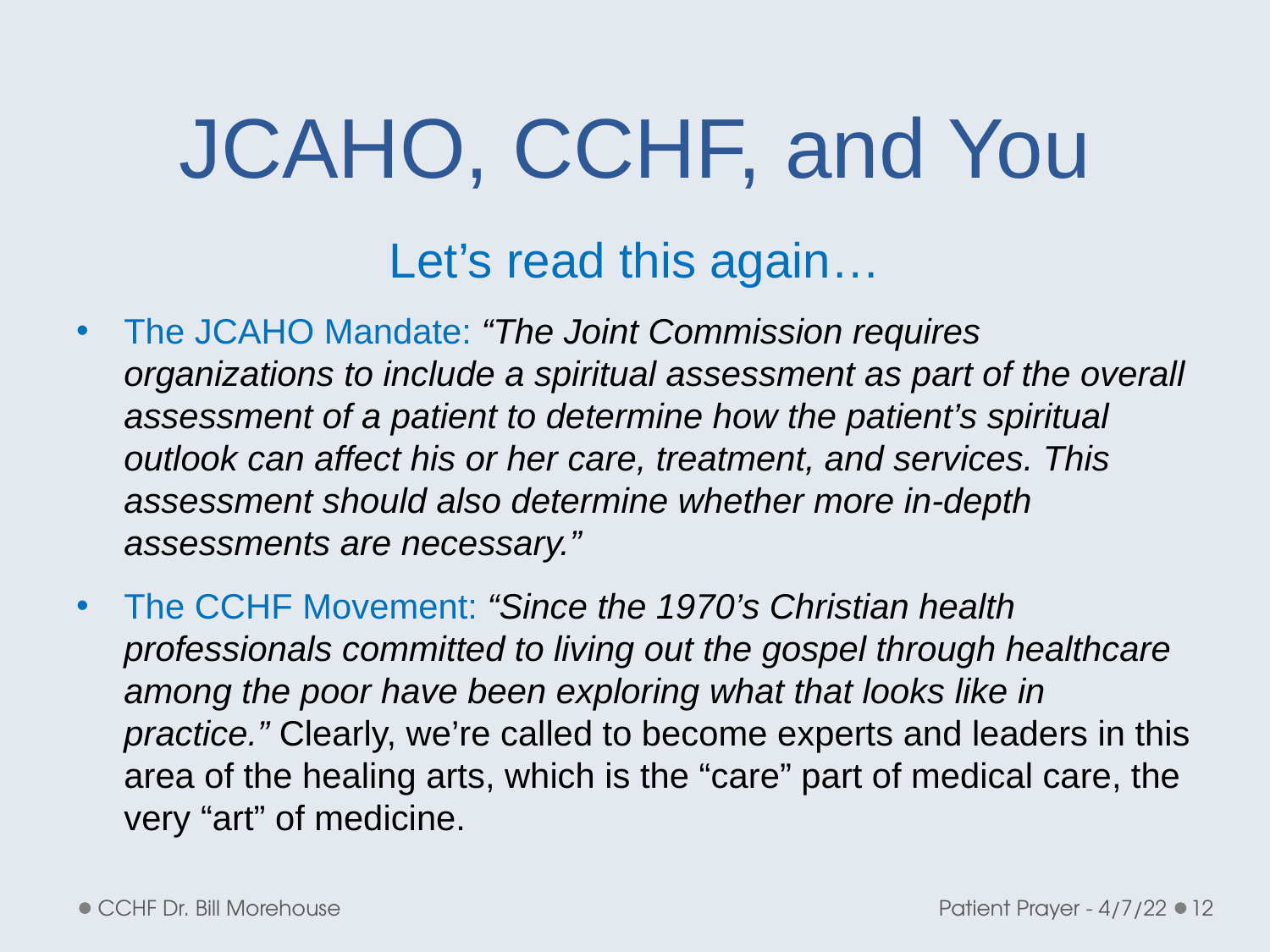

# JCAHO, CCHF, and You
Let’s read this again…
The JCAHO Mandate: “The Joint Commission requires organizations to include a spiritual assessment as part of the overall assessment of a patient to determine how the patient’s spiritual outlook can affect his or her care, treatment, and services. This assessment should also determine whether more in-depth assessments are necessary.”
The CCHF Movement: “Since the 1970’s Christian health professionals committed to living out the gospel through healthcare among the poor have been exploring what that looks like in practice.” Clearly, we’re called to become experts and leaders in this area of the healing arts, which is the “care” part of medical care, the very “art” of medicine.
CCHF Dr. Bill Morehouse
Patient Prayer - 4/7/22
12